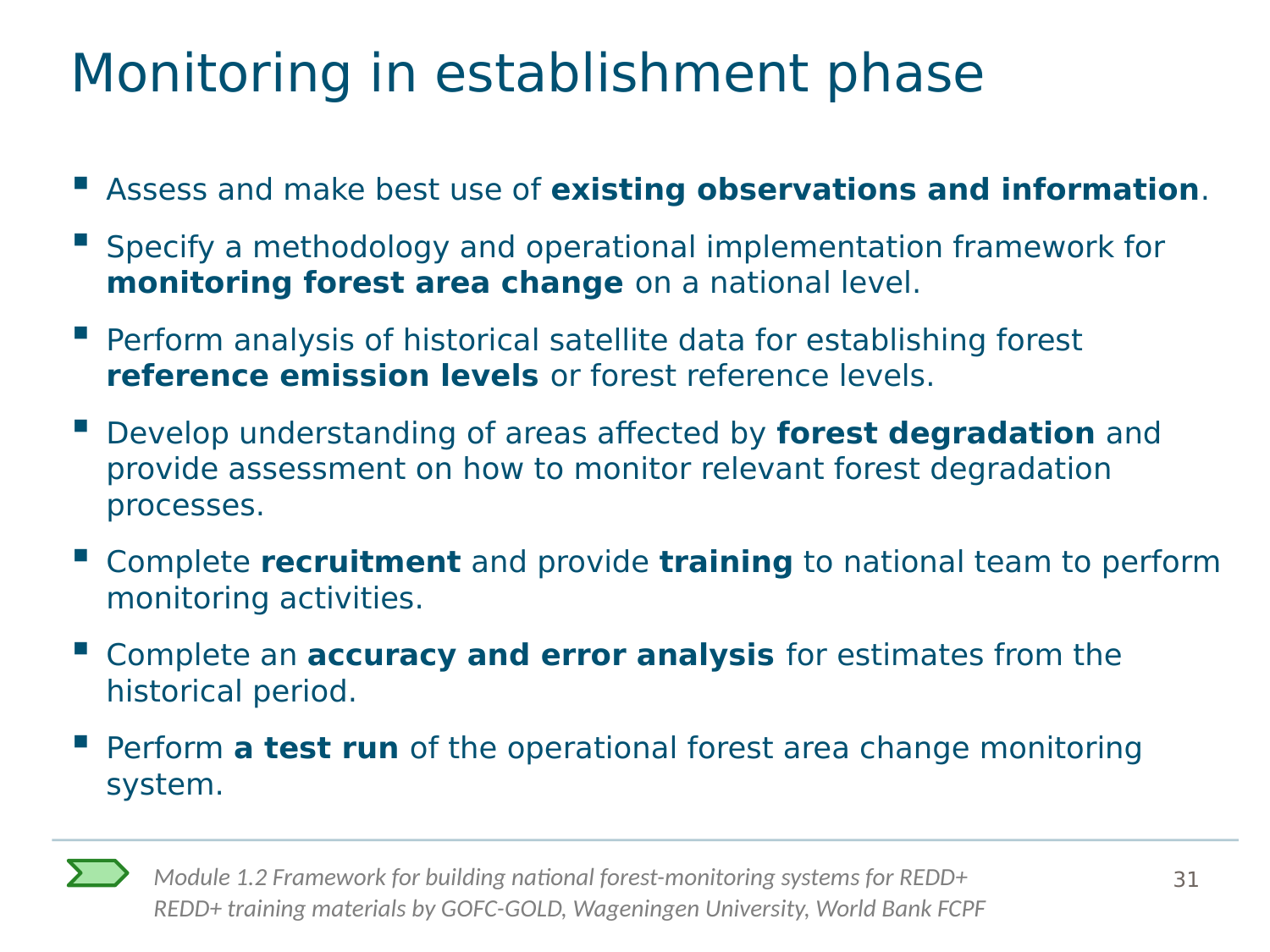

# Monitoring in establishment phase
Assess and make best use of existing observations and information.
Specify a methodology and operational implementation framework for monitoring forest area change on a national level.
Perform analysis of historical satellite data for establishing forest reference emission levels or forest reference levels.
Develop understanding of areas affected by forest degradation and provide assessment on how to monitor relevant forest degradation processes.
Complete recruitment and provide training to national team to perform monitoring activities.
Complete an accuracy and error analysis for estimates from the historical period.
Perform a test run of the operational forest area change monitoring system.